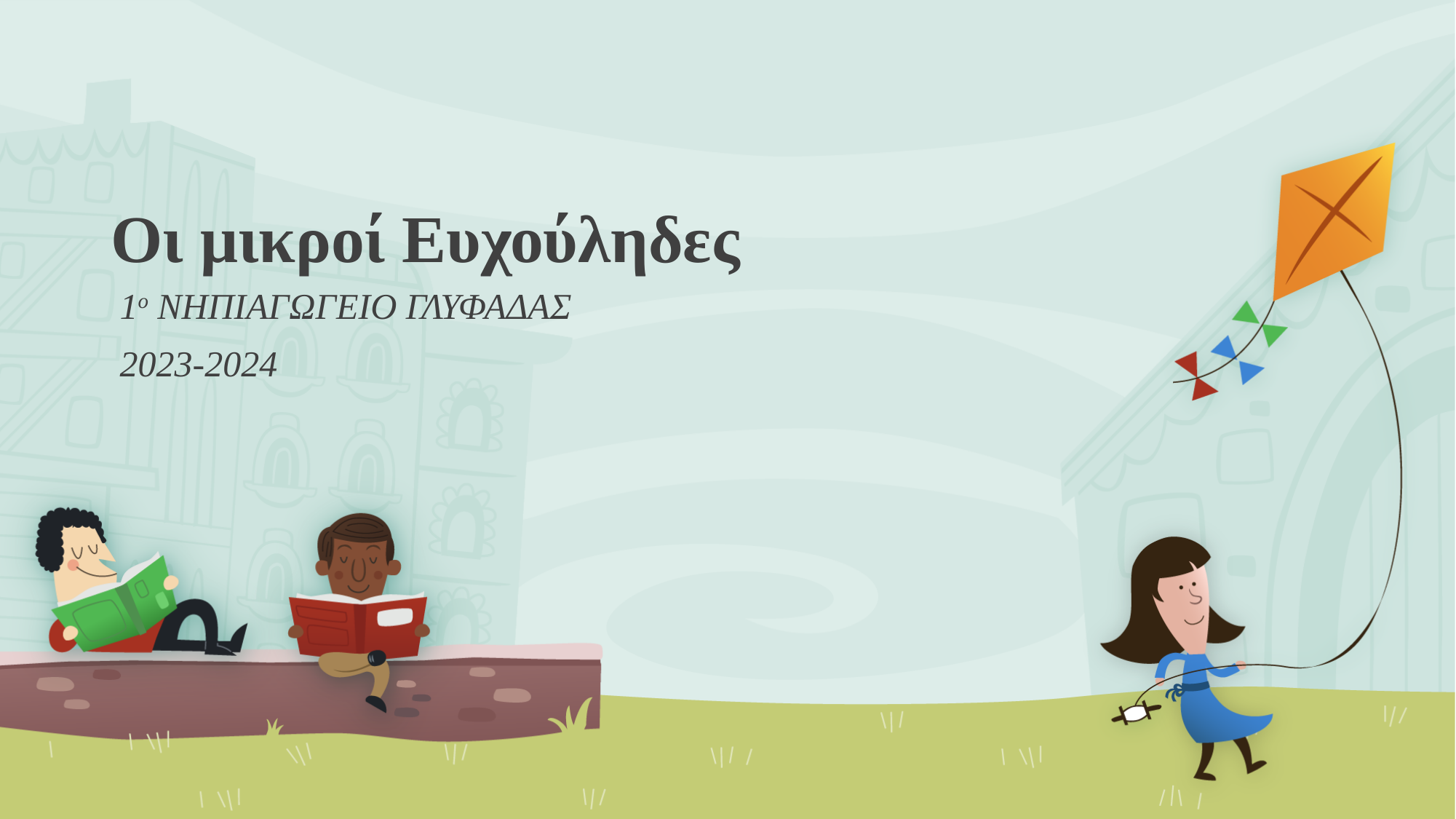

# Οι μικροί Ευχούληδες
1ο ΝΗΠΙΑΓΩΓΕΙΟ ΓΛΥΦΑΔΑΣ
2023-2024